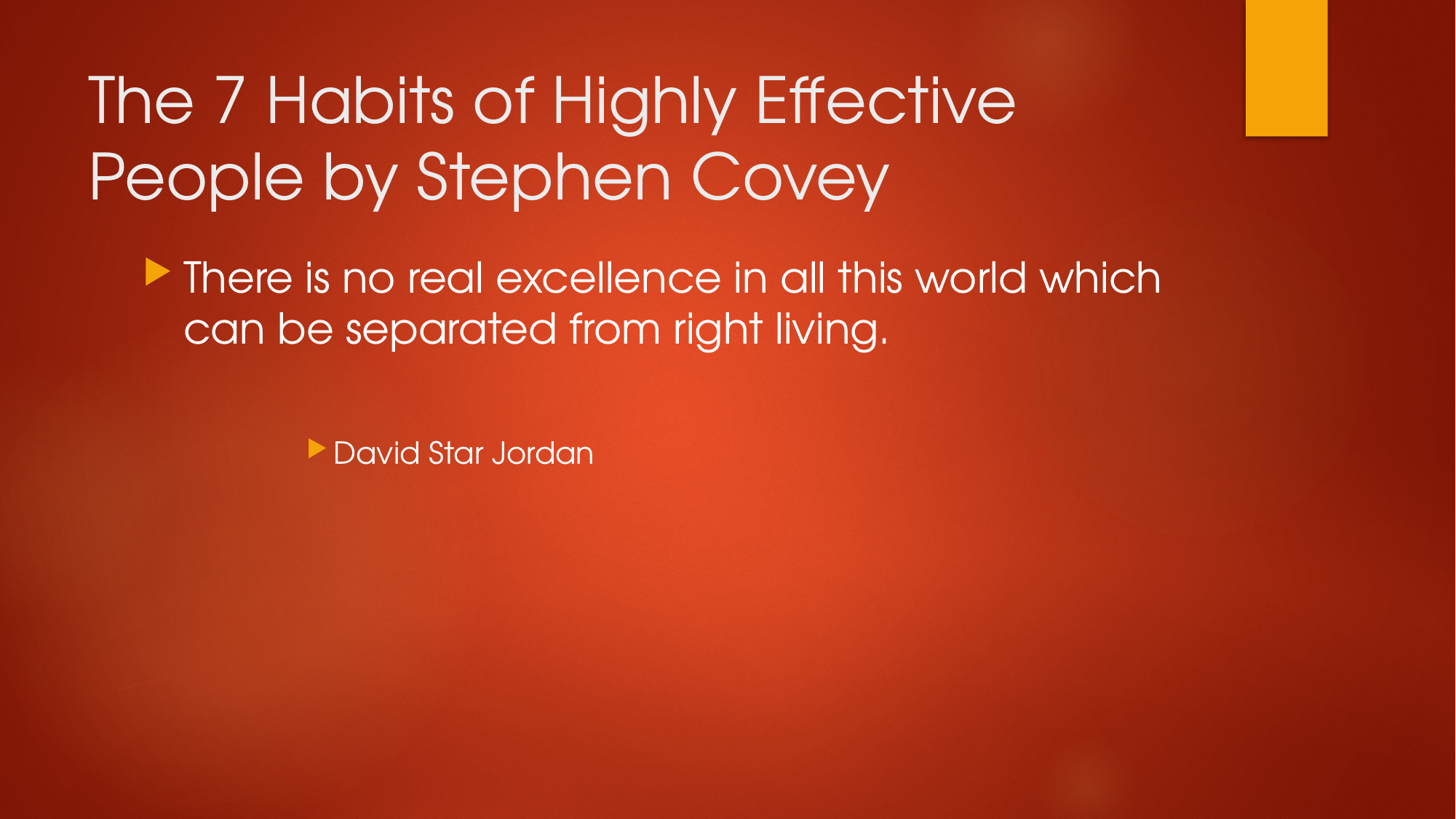

# The 7 Habits of Highly Effective People by Stephen Covey
There is no real excellence in all this world which can be separated from right living.

David Star Jordan